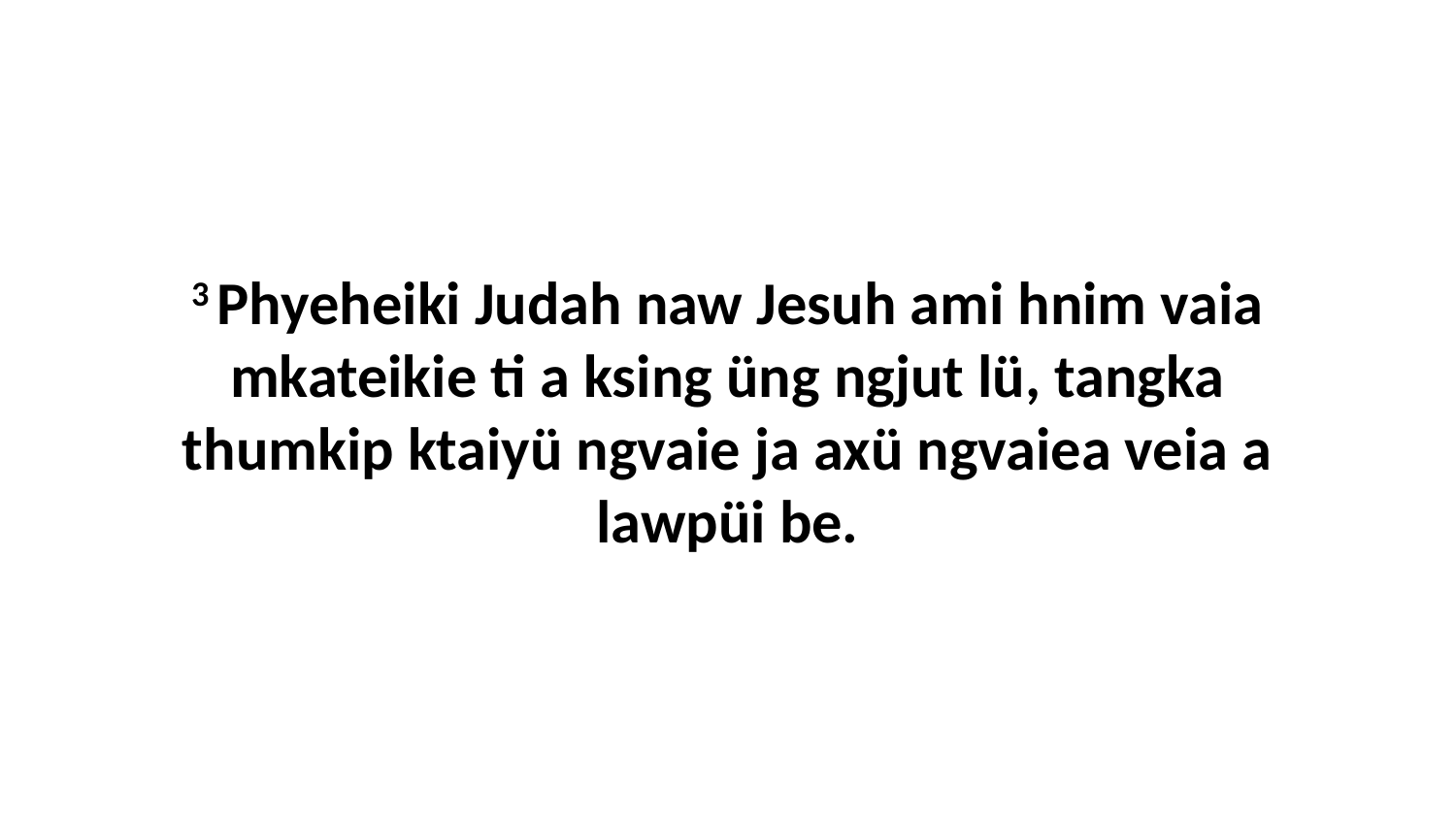

3 Phyeheiki Judah naw Jesuh ami hnim vaia mkateikie ti a ksing üng ngjut lü, tangka thumkip ktaiyü ngvaie ja axü ngvaiea veia a lawpüi be.